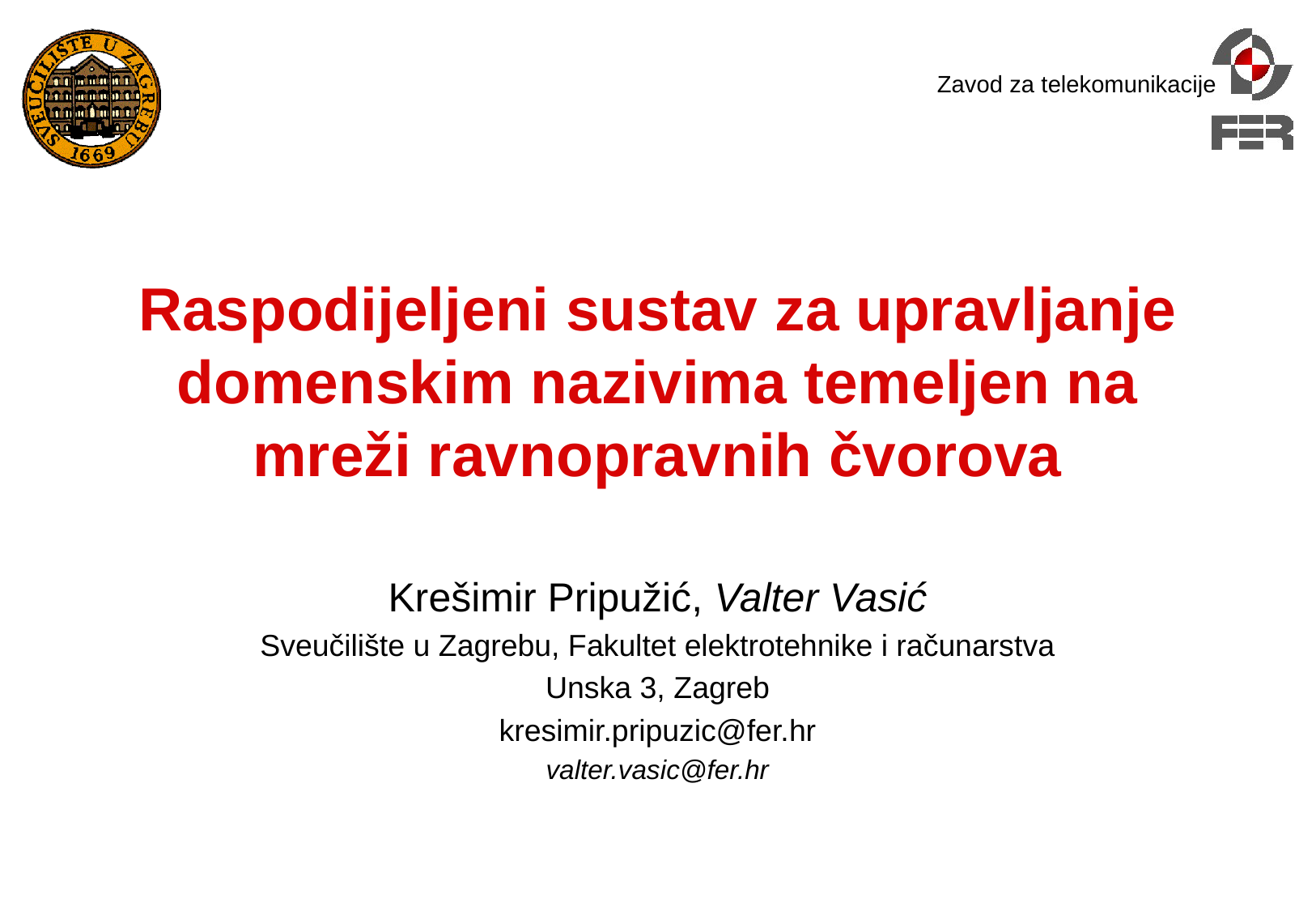

# Raspodijeljeni sustav za upravljanje domenskim nazivima temeljen na mreži ravnopravnih čvorova

Krešimir Pripužić, Valter Vasić
Sveučilište u Zagrebu, Fakultet elektrotehnike i računarstva
Unska 3, Zagreb
kresimir.pripuzic@fer.hr
valter.vasic@fer.hr